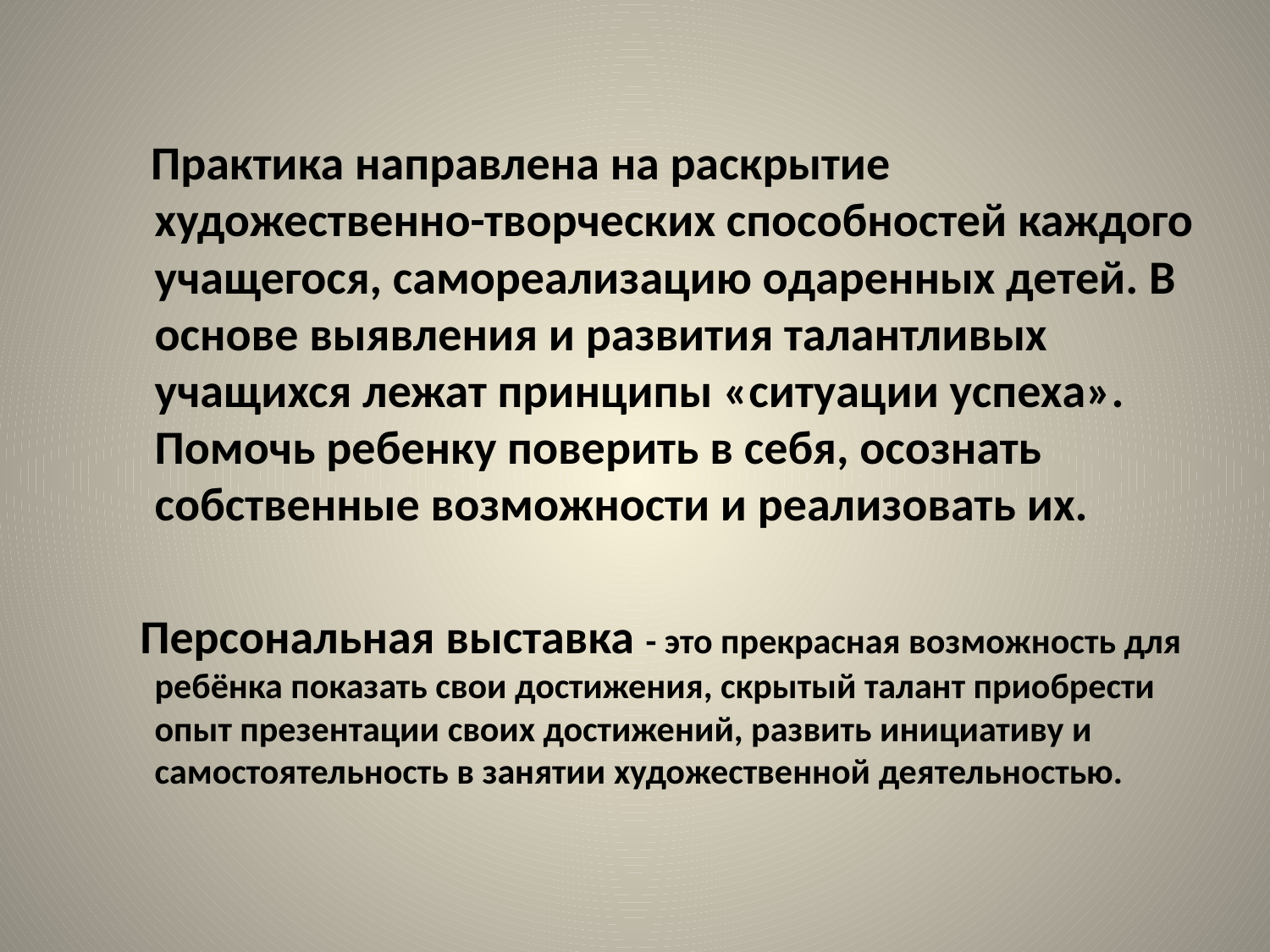

#
    Практика направлена на раскрытие  художественно-творческих способностей каждого учащегося, самореализацию одаренных детей. В основе выявления и развития талантливых учащихся лежат принципы «ситуации успеха».  Помочь ребенку поверить в себя, осознать собственные возможности и реализовать их.

   Персональная выставка - это прекрасная возможность для ребёнка показать свои достижения, скрытый талант приобрести опыт презентации своих достижений, развить инициативу и  самостоятельность в занятии художественной деятельностью.